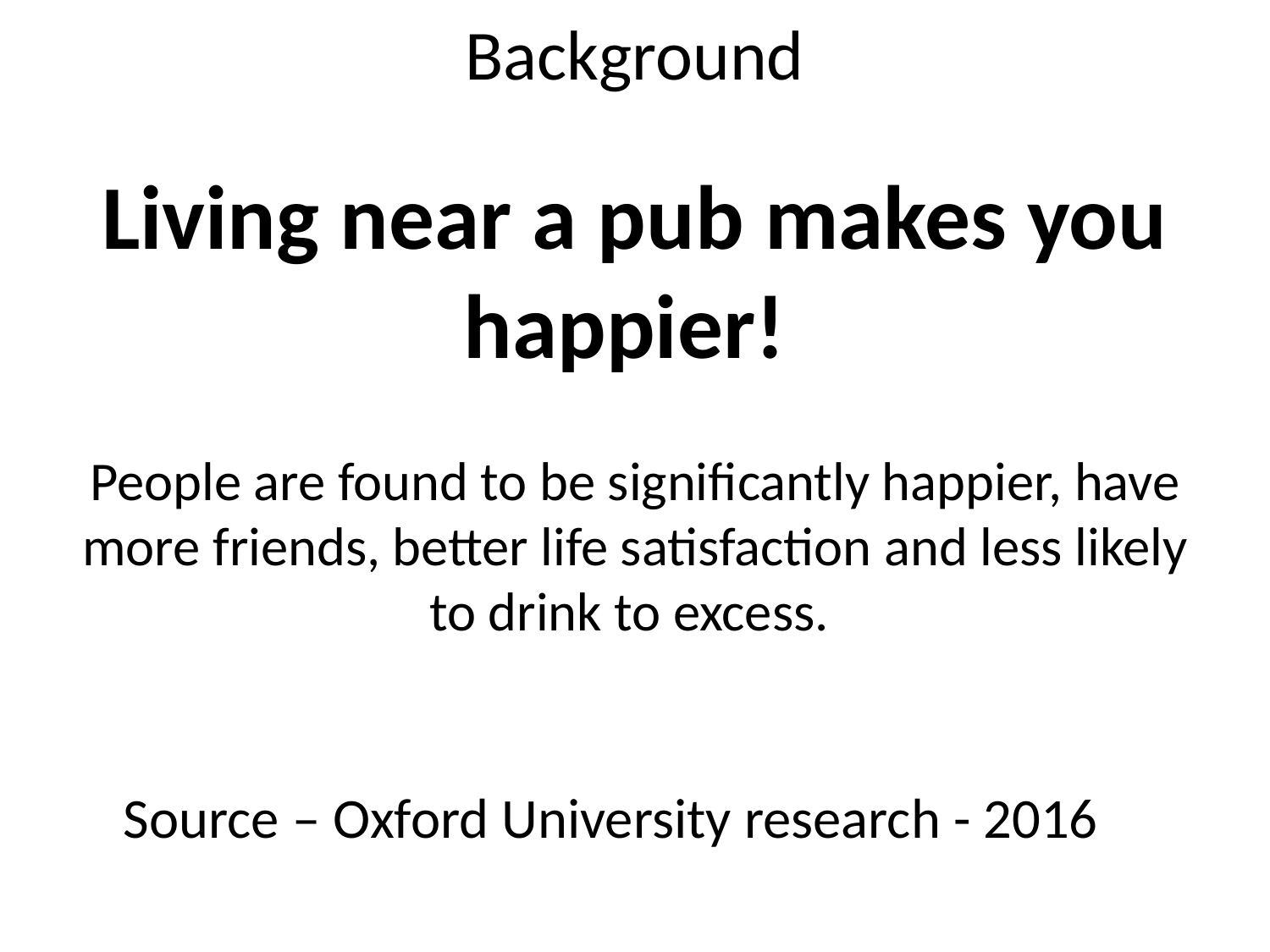

Background
Living near a pub makes you happier!
People are found to be significantly happier, have more friends, better life satisfaction and less likely to drink to excess.
Source – Oxford University research - 2016
www.bellingdon.com